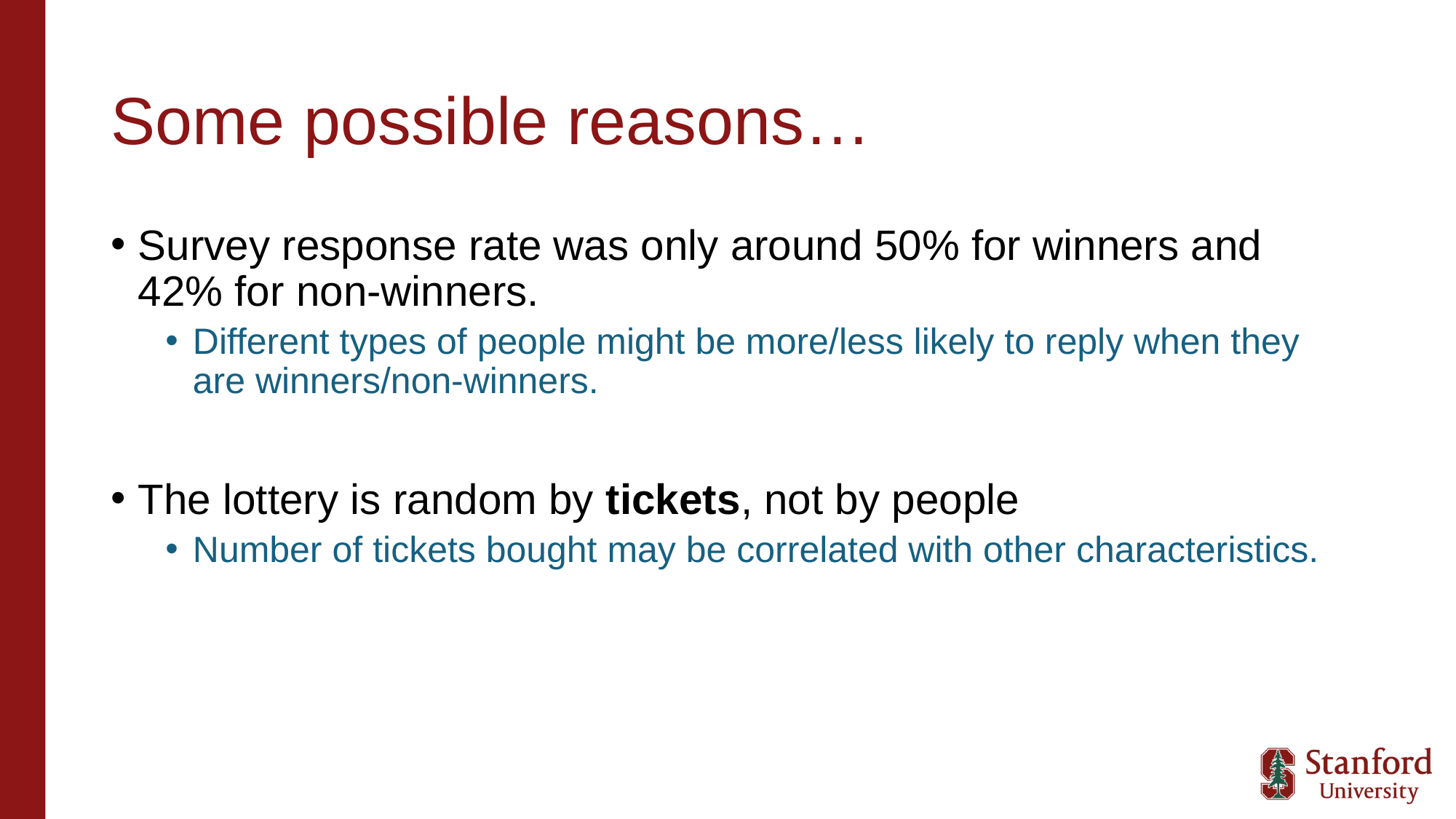

# Some possible reasons…
Survey response rate was only around 50% for winners and 42% for non-winners.
Different types of people might be more/less likely to reply when they are winners/non-winners.

The lottery is random by tickets, not by people
Number of tickets bought may be correlated with other characteristics.